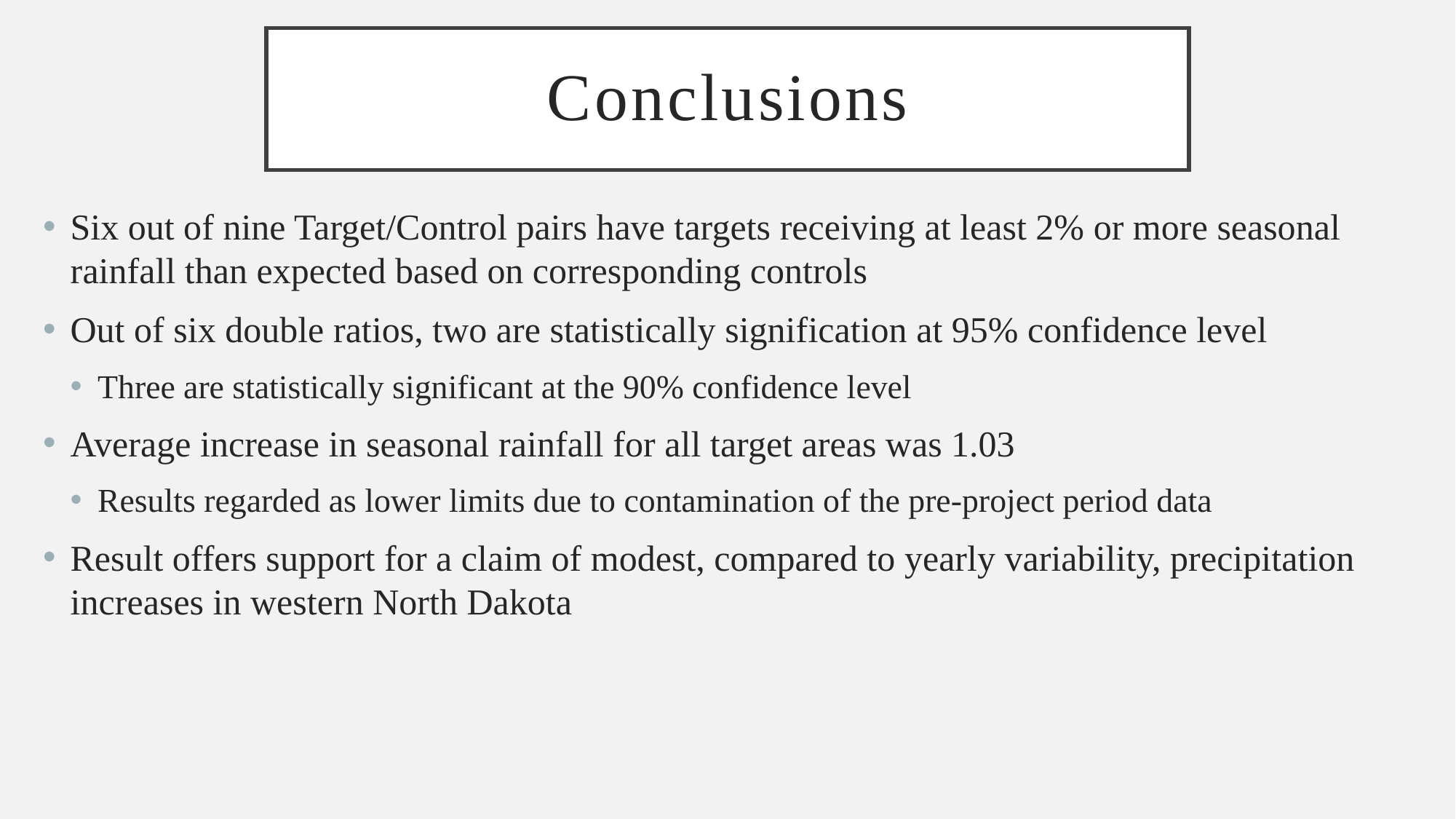

# Conclusions
Six out of nine Target/Control pairs have targets receiving at least 2% or more seasonal rainfall than expected based on corresponding controls
Out of six double ratios, two are statistically signification at 95% confidence level
Three are statistically significant at the 90% confidence level
Average increase in seasonal rainfall for all target areas was 1.03
Results regarded as lower limits due to contamination of the pre-project period data
Result offers support for a claim of modest, compared to yearly variability, precipitation increases in western North Dakota